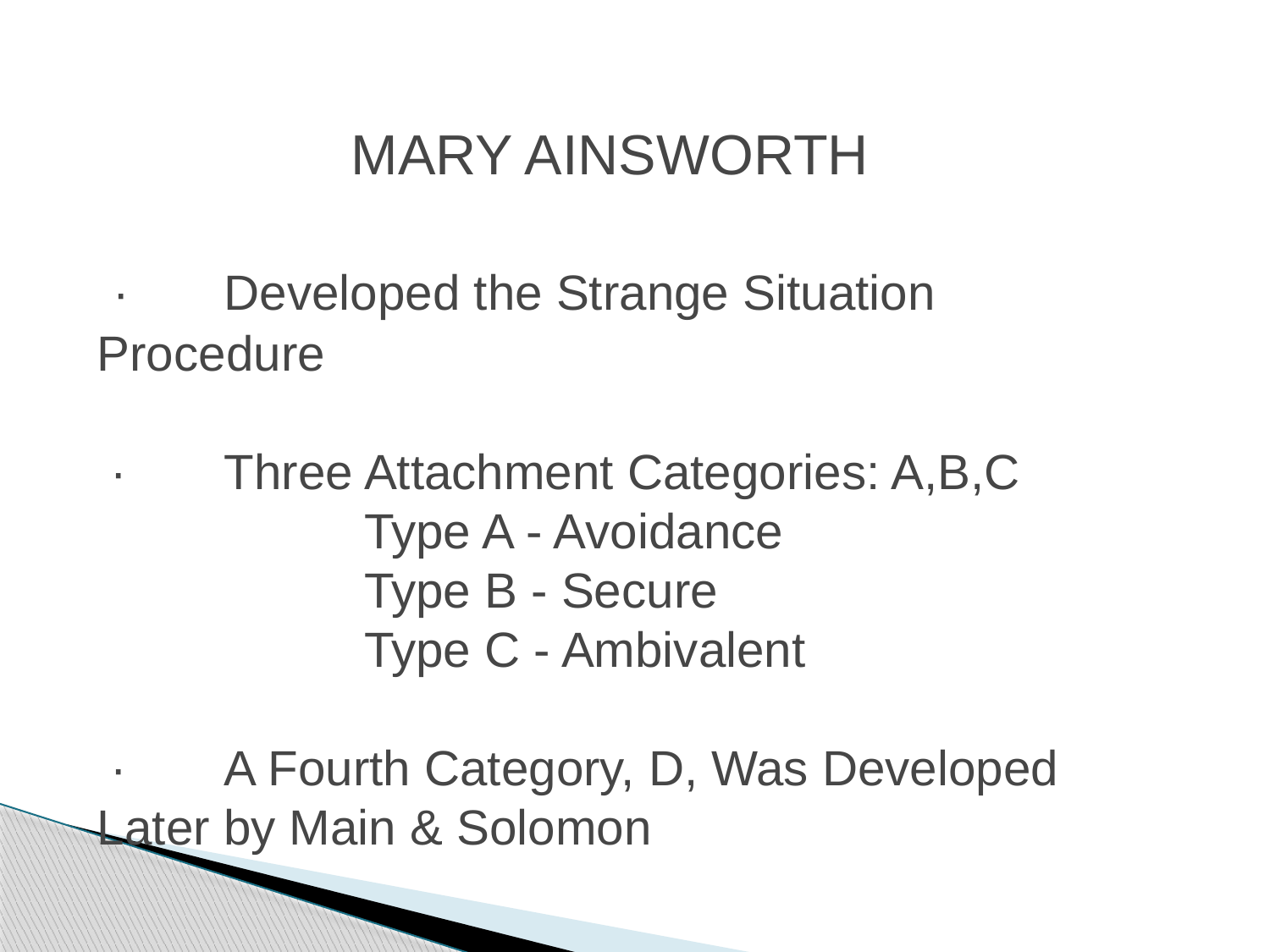

# MARY AINSWORTH   ·	Developed the Strange Situation Procedure · 	Three Attachment Categories: A,B,C  Type A - Avoidance     		 Type B - Secure Type C - Ambivalent  · 	A Fourth Category, D, Was Developed 	Later by Main & Solomon